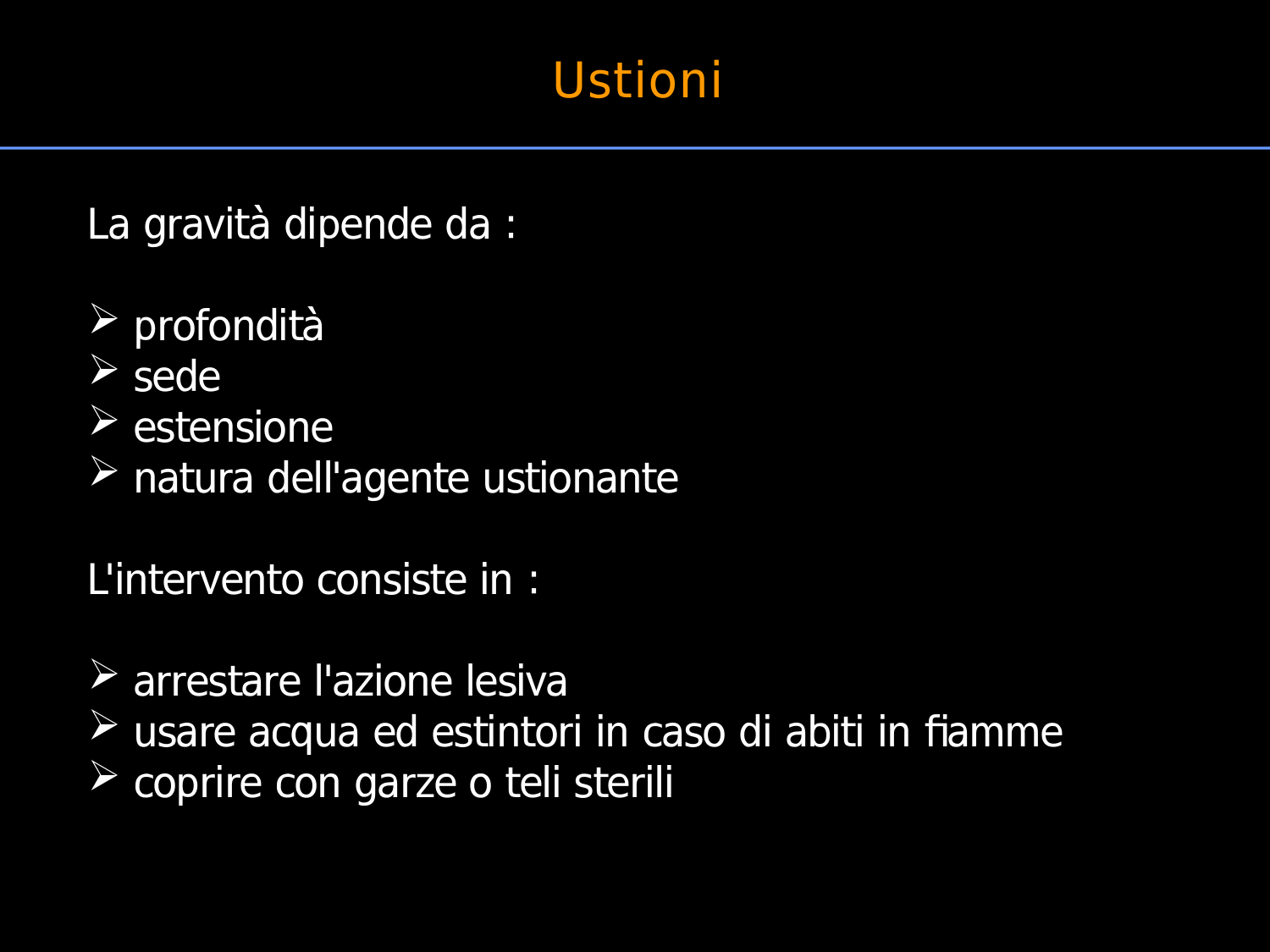

Ustioni

La gravità dipende da :

 profondità
 sede
 estensione
 natura dell'agente ustionante

L'intervento consiste in :

 arrestare l'azione lesiva
 usare acqua ed estintori in caso di abiti in fiamme
 coprire con garze o teli sterili

#